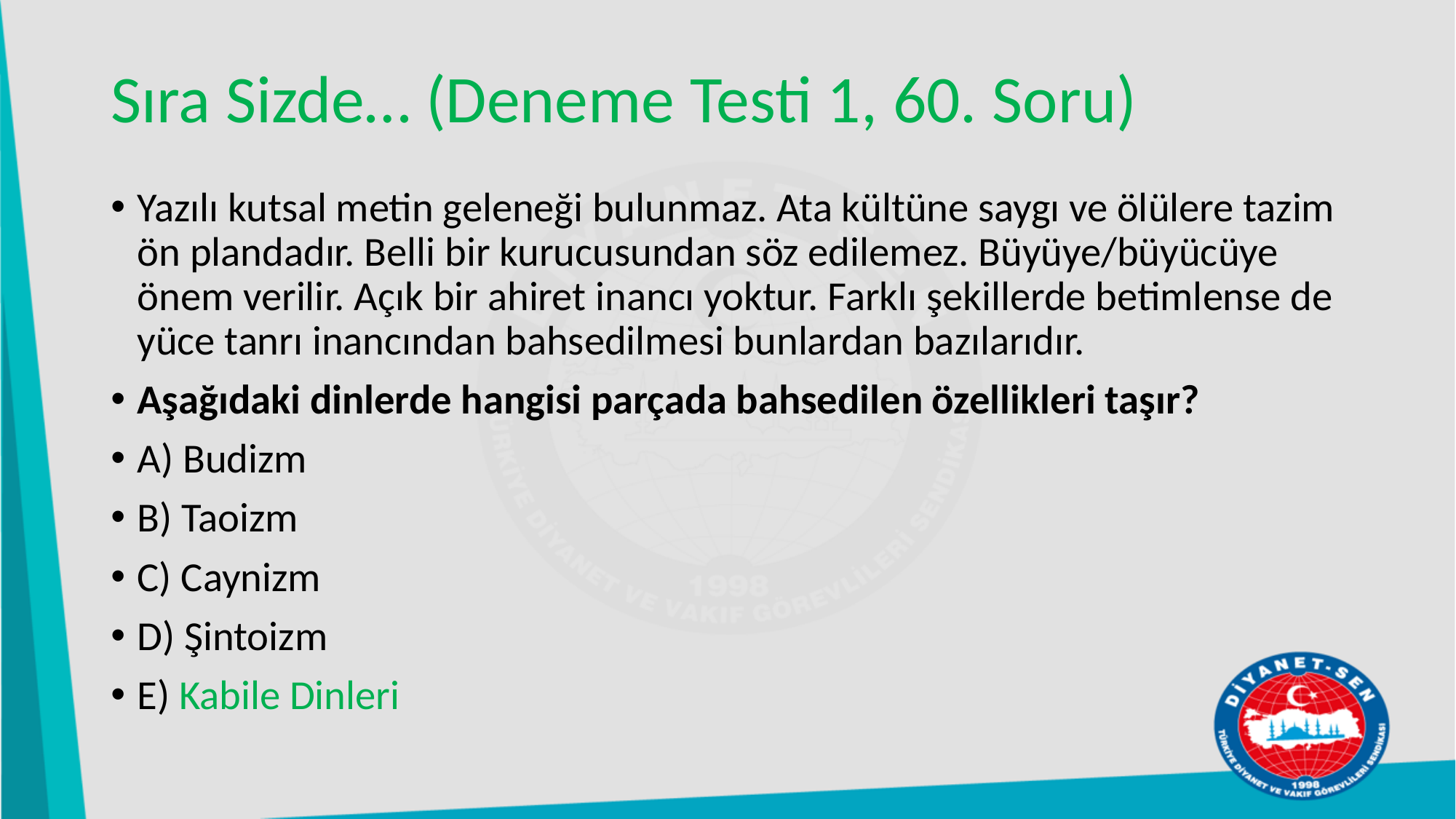

# Sıra Sizde… (Deneme Testi 1, 60. Soru)
Yazılı kutsal metin geleneği bulunmaz. Ata kültüne saygı ve ölülere tazim ön plandadır. Belli bir kurucusundan söz edilemez. Büyüye/büyücüye önem verilir. Açık bir ahiret inancı yoktur. Farklı şekillerde betimlense de yüce tanrı inancından bahsedilmesi bunlardan bazılarıdır.
Aşağıdaki dinlerde hangisi parçada bahsedilen özellikleri taşır?
A) Budizm
B) Taoizm
C) Caynizm
D) Şintoizm
E) Kabile Dinleri